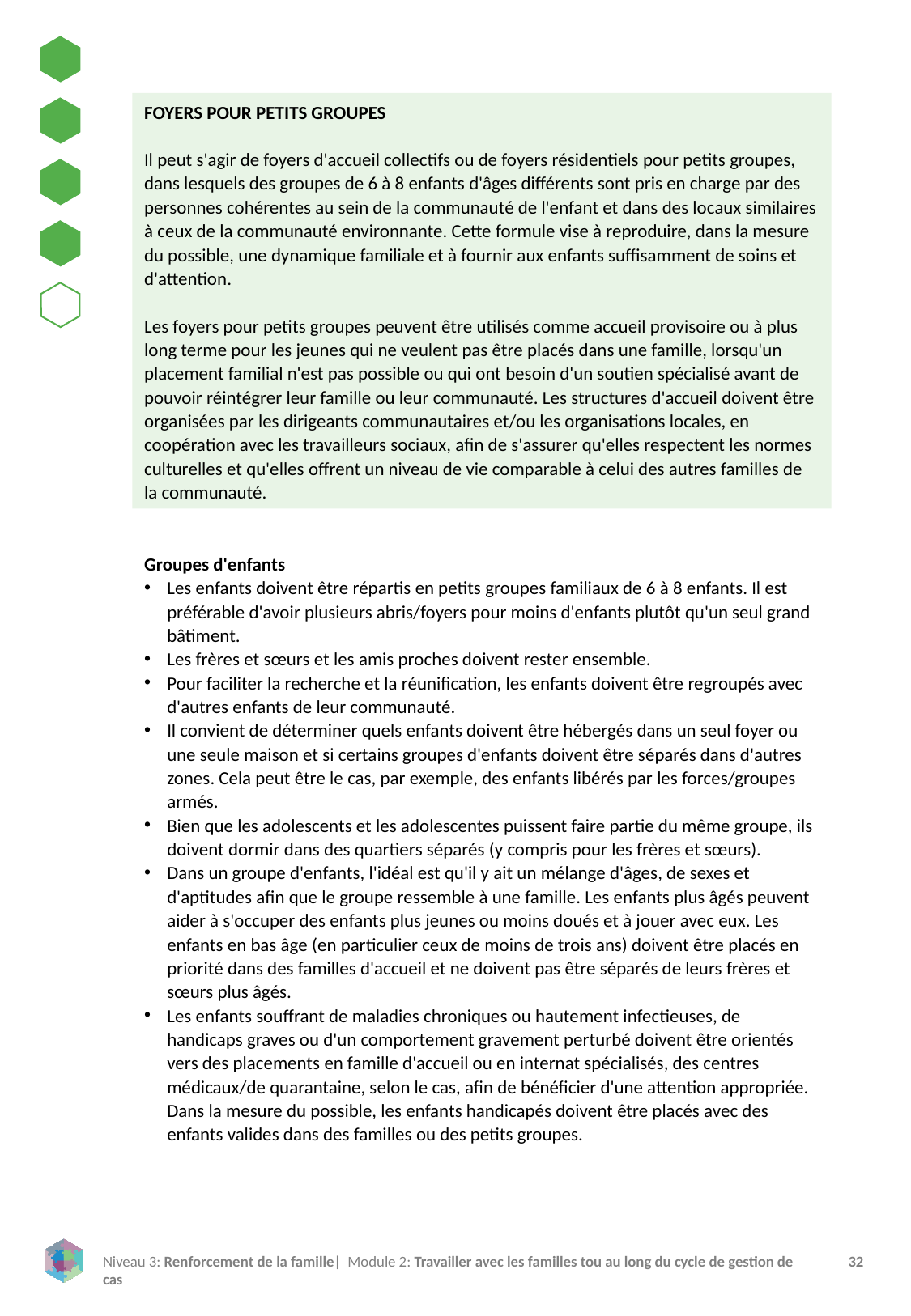

FOYERS POUR PETITS GROUPES

Il peut s'agir de foyers d'accueil collectifs ou de foyers résidentiels pour petits groupes, dans lesquels des groupes de 6 à 8 enfants d'âges différents sont pris en charge par des personnes cohérentes au sein de la communauté de l'enfant et dans des locaux similaires à ceux de la communauté environnante. Cette formule vise à reproduire, dans la mesure du possible, une dynamique familiale et à fournir aux enfants suffisamment de soins et d'attention.

Les foyers pour petits groupes peuvent être utilisés comme accueil provisoire ou à plus long terme pour les jeunes qui ne veulent pas être placés dans une famille, lorsqu'un placement familial n'est pas possible ou qui ont besoin d'un soutien spécialisé avant de pouvoir réintégrer leur famille ou leur communauté. Les structures d'accueil doivent être organisées par les dirigeants communautaires et/ou les organisations locales, en coopération avec les travailleurs sociaux, afin de s'assurer qu'elles respectent les normes culturelles et qu'elles offrent un niveau de vie comparable à celui des autres familles de la communauté.

Groupes d'enfants
Les enfants doivent être répartis en petits groupes familiaux de 6 à 8 enfants. Il est préférable d'avoir plusieurs abris/foyers pour moins d'enfants plutôt qu'un seul grand bâtiment.
Les frères et sœurs et les amis proches doivent rester ensemble.
Pour faciliter la recherche et la réunification, les enfants doivent être regroupés avec d'autres enfants de leur communauté.
Il convient de déterminer quels enfants doivent être hébergés dans un seul foyer ou une seule maison et si certains groupes d'enfants doivent être séparés dans d'autres zones. Cela peut être le cas, par exemple, des enfants libérés par les forces/groupes armés.
Bien que les adolescents et les adolescentes puissent faire partie du même groupe, ils doivent dormir dans des quartiers séparés (y compris pour les frères et sœurs).
Dans un groupe d'enfants, l'idéal est qu'il y ait un mélange d'âges, de sexes et d'aptitudes afin que le groupe ressemble à une famille. Les enfants plus âgés peuvent aider à s'occuper des enfants plus jeunes ou moins doués et à jouer avec eux. Les enfants en bas âge (en particulier ceux de moins de trois ans) doivent être placés en priorité dans des familles d'accueil et ne doivent pas être séparés de leurs frères et sœurs plus âgés.
Les enfants souffrant de maladies chroniques ou hautement infectieuses, de handicaps graves ou d'un comportement gravement perturbé doivent être orientés vers des placements en famille d'accueil ou en internat spécialisés, des centres médicaux/de quarantaine, selon le cas, afin de bénéficier d'une attention appropriée. Dans la mesure du possible, les enfants handicapés doivent être placés avec des enfants valides dans des familles ou des petits groupes.